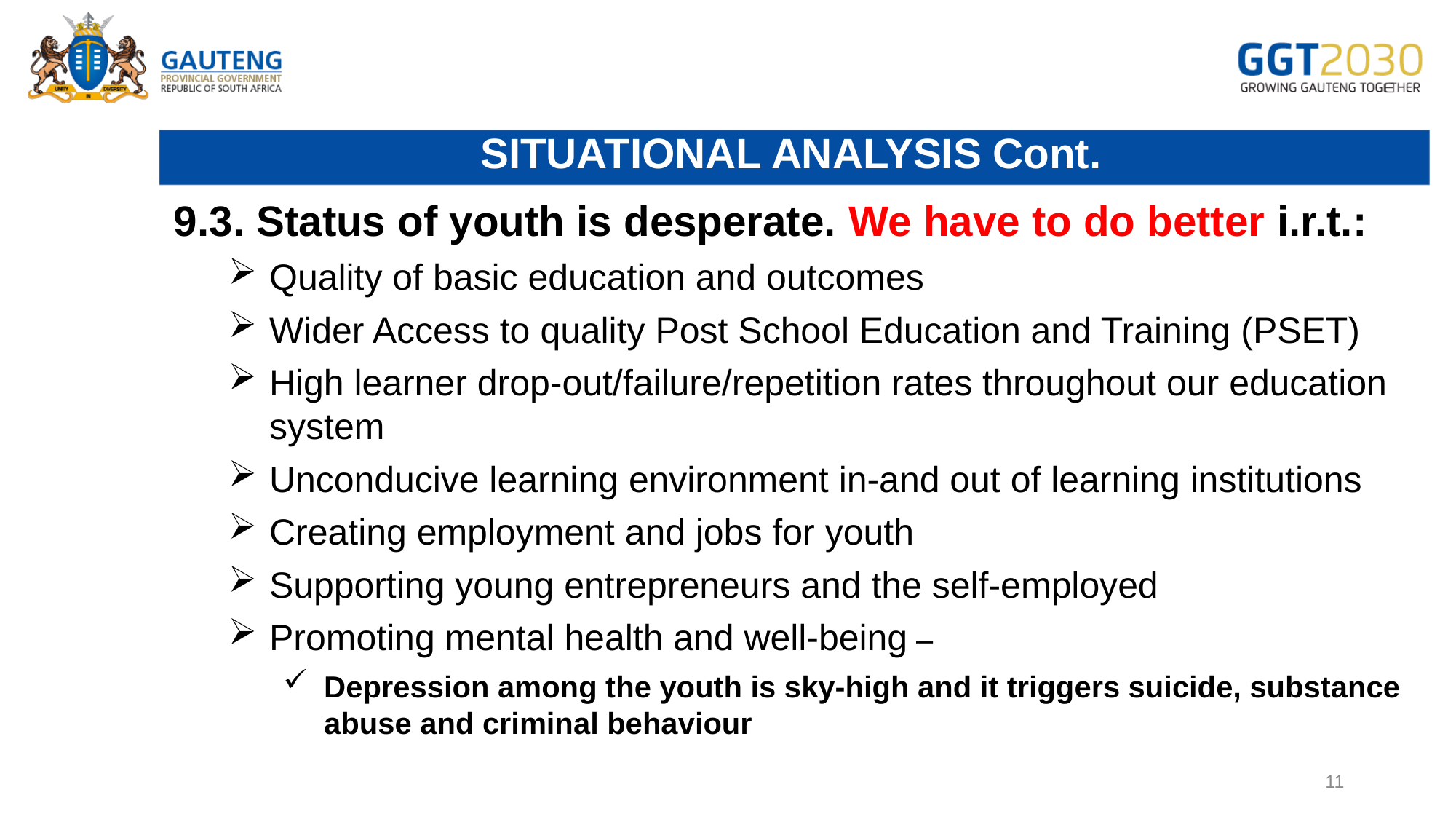

# SITUATIONAL ANALYSIS Cont.
9.3. Status of youth is desperate. We have to do better i.r.t.:
Quality of basic education and outcomes
Wider Access to quality Post School Education and Training (PSET)
High learner drop-out/failure/repetition rates throughout our education system
Unconducive learning environment in-and out of learning institutions
Creating employment and jobs for youth
Supporting young entrepreneurs and the self-employed
Promoting mental health and well-being –
Depression among the youth is sky-high and it triggers suicide, substance abuse and criminal behaviour

11